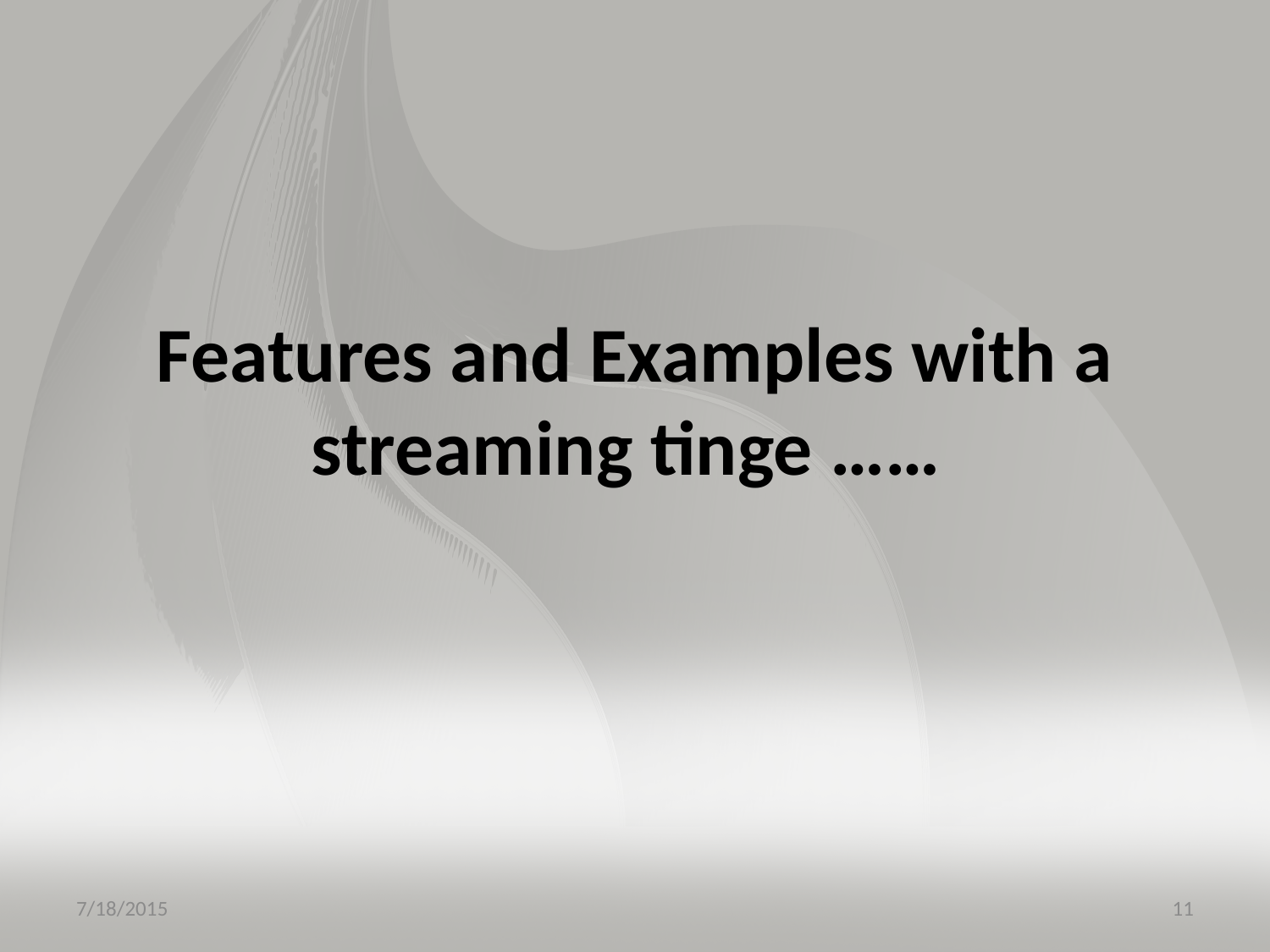

# Features and Examples with a streaming tinge ……
7/18/2015
11